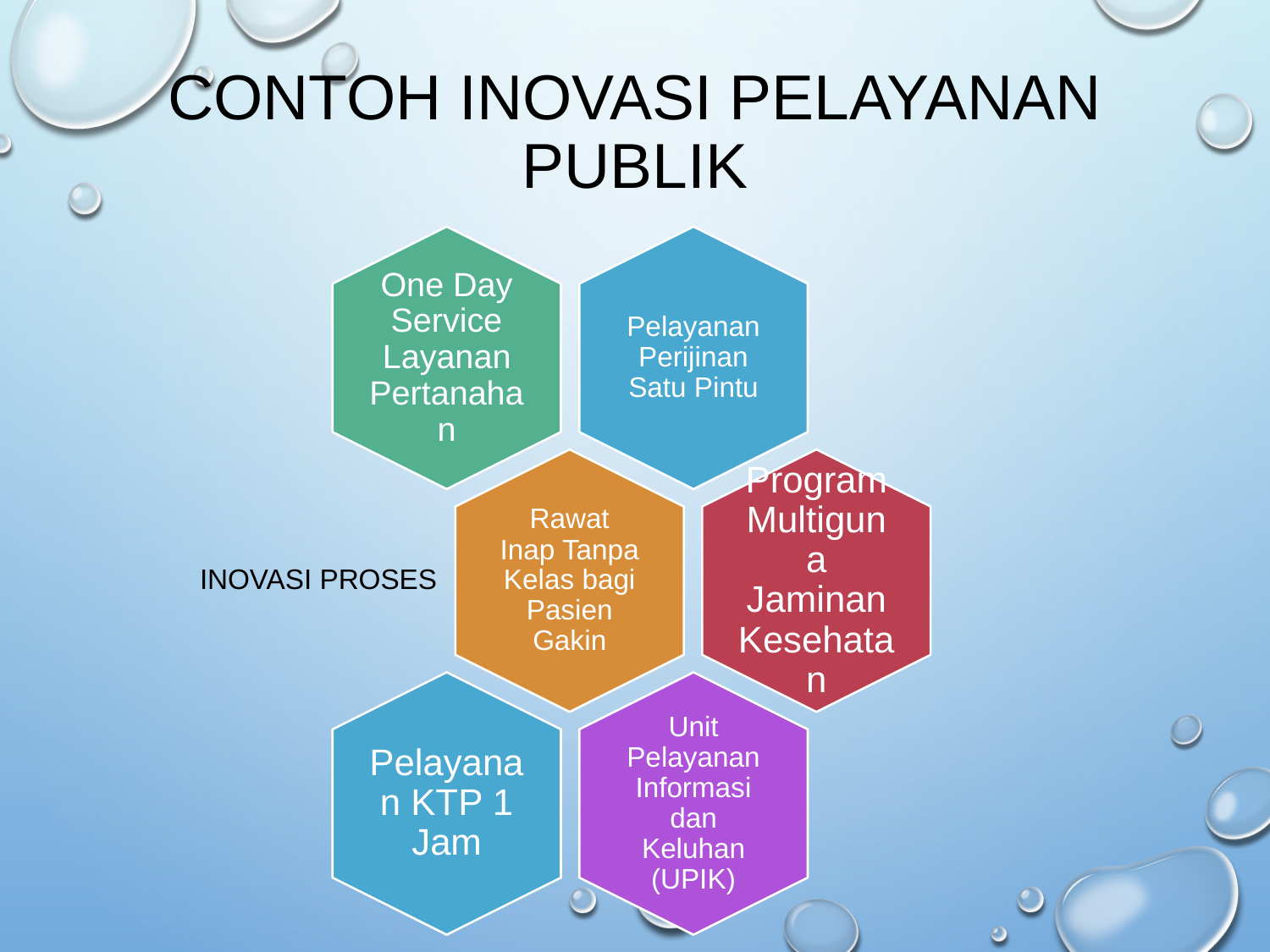

# Contoh Inovasi PELAYANAN PUBLIK
Pelayanan Perijinan Satu Pintu
One Day Service Layanan Pertanahan
Rawat Inap Tanpa Kelas bagi Pasien Gakin
INOVASI PROSES
Program Multiguna Jaminan Kesehatan
Unit Pelayanan Informasi dan Keluhan (UPIK)
Pelayanan KTP 1 Jam